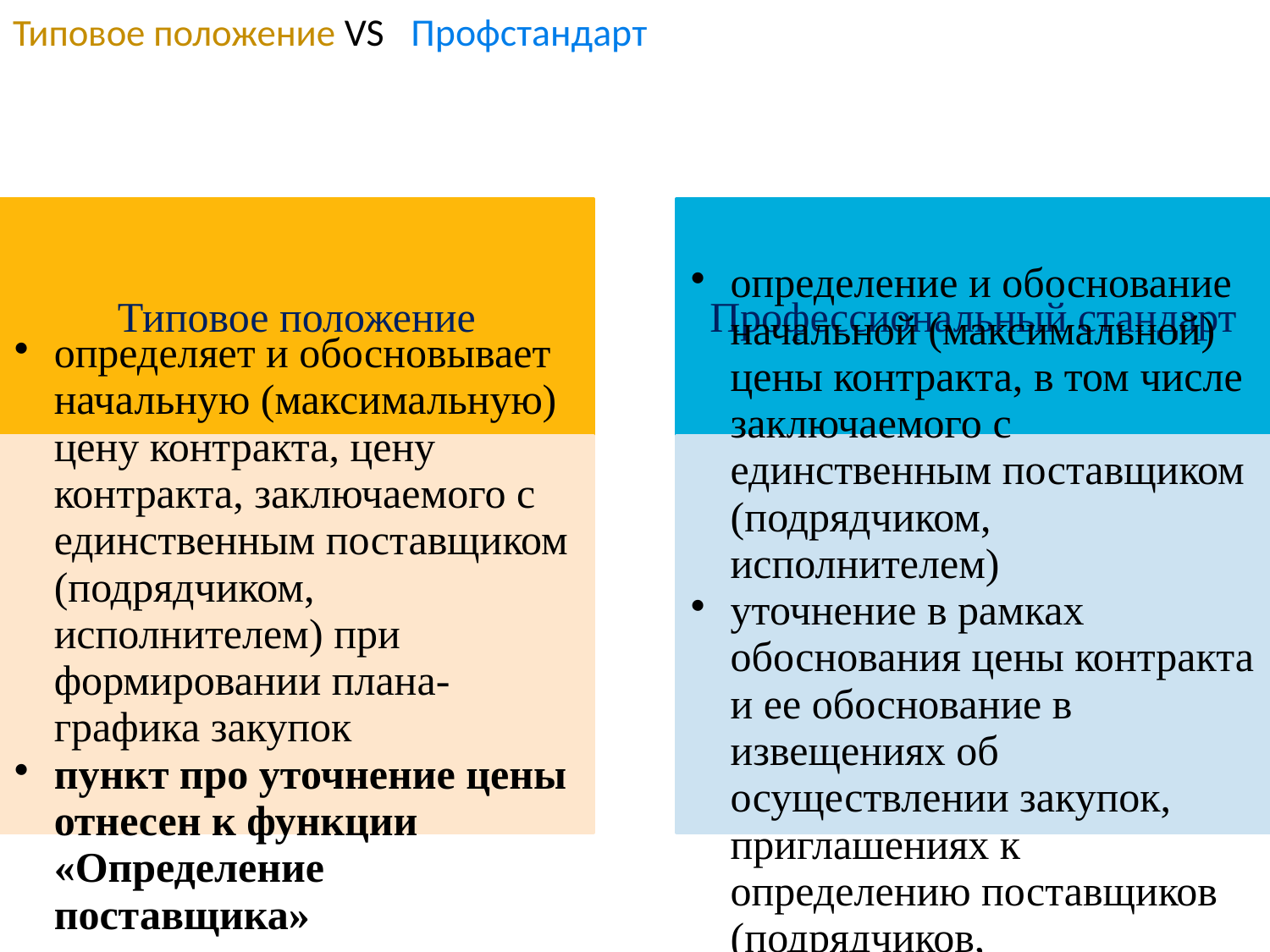

# Типовое положение VS   Профстандарт
Типовое положение
определяет и обосновывает начальную (максимальную) цену контракта, цену контракта, заключаемого с единственным поставщиком (подрядчиком, исполнителем) при формировании плана-графика закупок
Профессиональный стандарт
пункт про уточнение цены отнесен к функции  «Определение поставщика»